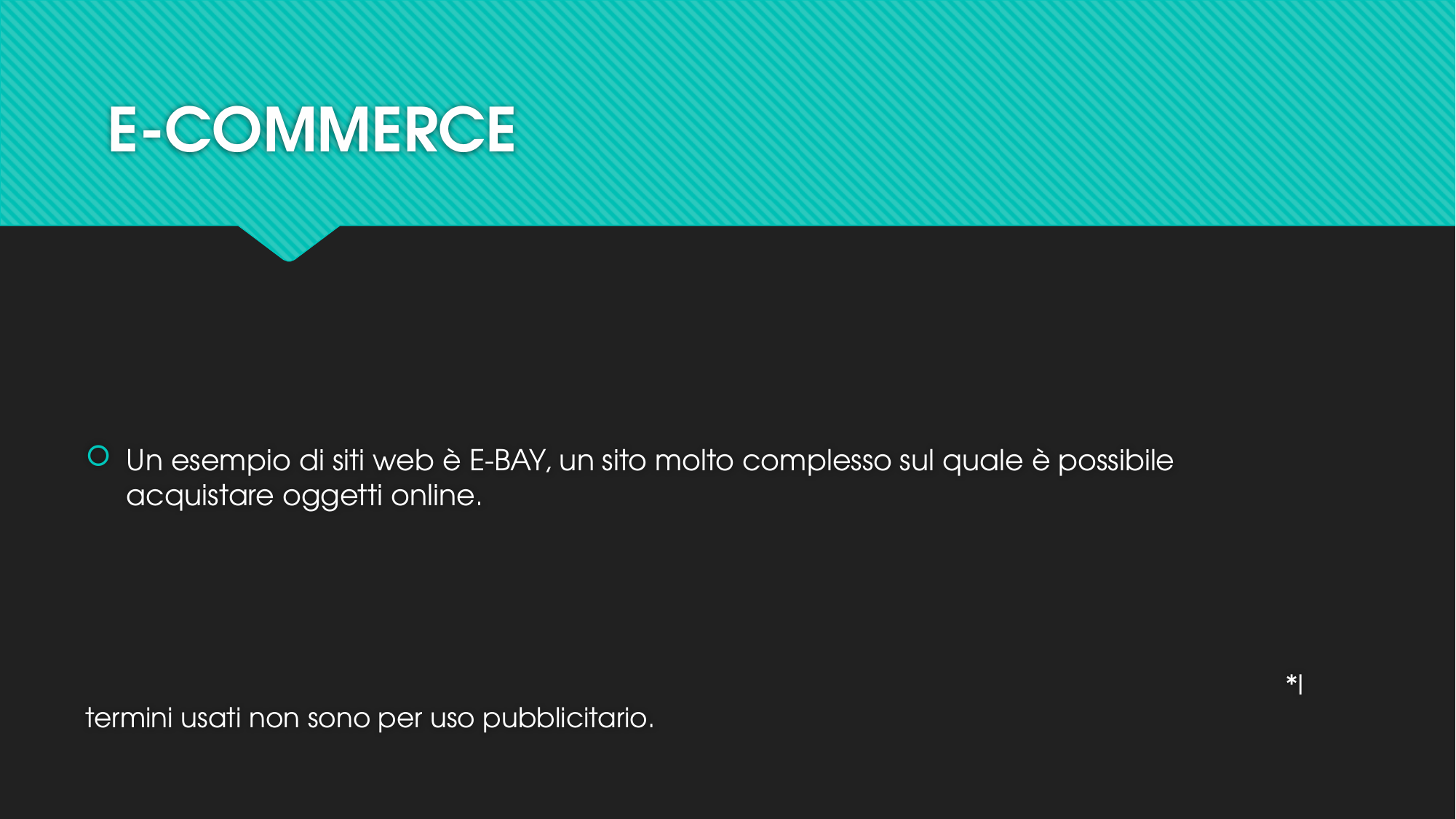

# E-COMMERCE

Un esempio di siti web è E-BAY, un sito molto complesso sul quale è possibile acquistare oggetti online.

											*I termini usati non sono per uso pubblicitario.